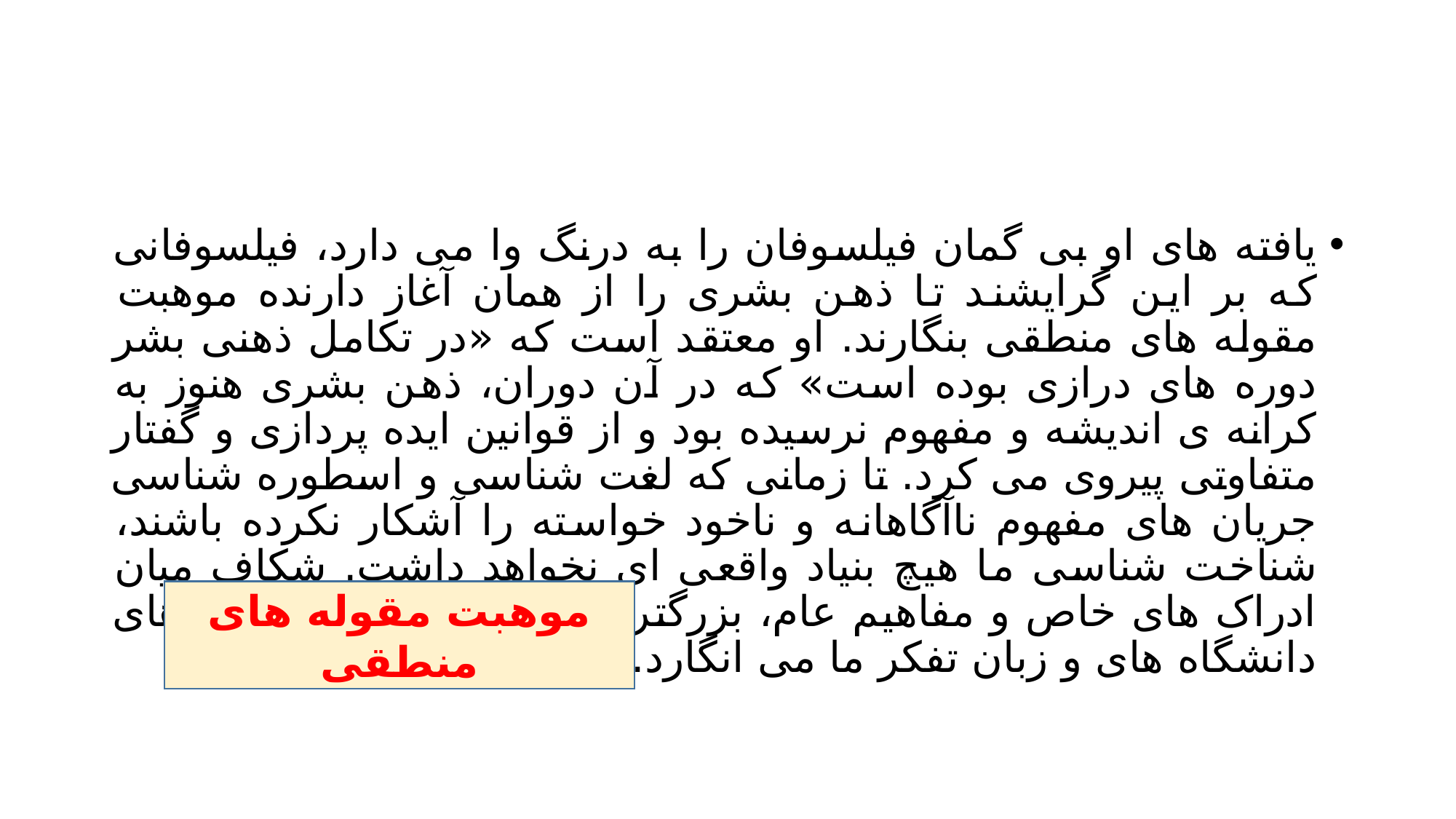

#
یافته های او بی گمان فیلسوفان را به درنگ وا می دارد، فیلسوفانی که بر این گرایشند تا ذهن بشری را از همان آغاز دارنده موهبت مقوله های منطقی بنگارند. او معتقد است که «در تکامل ذهنی بشر دوره های درازی بوده است» که در آن دوران، ذهن بشری هنوز به کرانه ی اندیشه و مفهوم نرسیده بود و از قوانین ایده پردازی و گفتار متفاوتی پیروی می کرد. تا زمانی که لغت شناسی و اسطوره شناسی جریان های مفهوم ناآگاهانه و ناخود خواسته را آشکار نکرده باشند، شناخت شناسی ما هیچ بنیاد واقعی ای نخواهد داشت. شکاف میان ادراک های خاص و مفاهیم عام، بزرگتر از آن است که برداشت های دانشگاه های و زبان تفکر ما می انگارد.
موهبت مقوله های منطقی